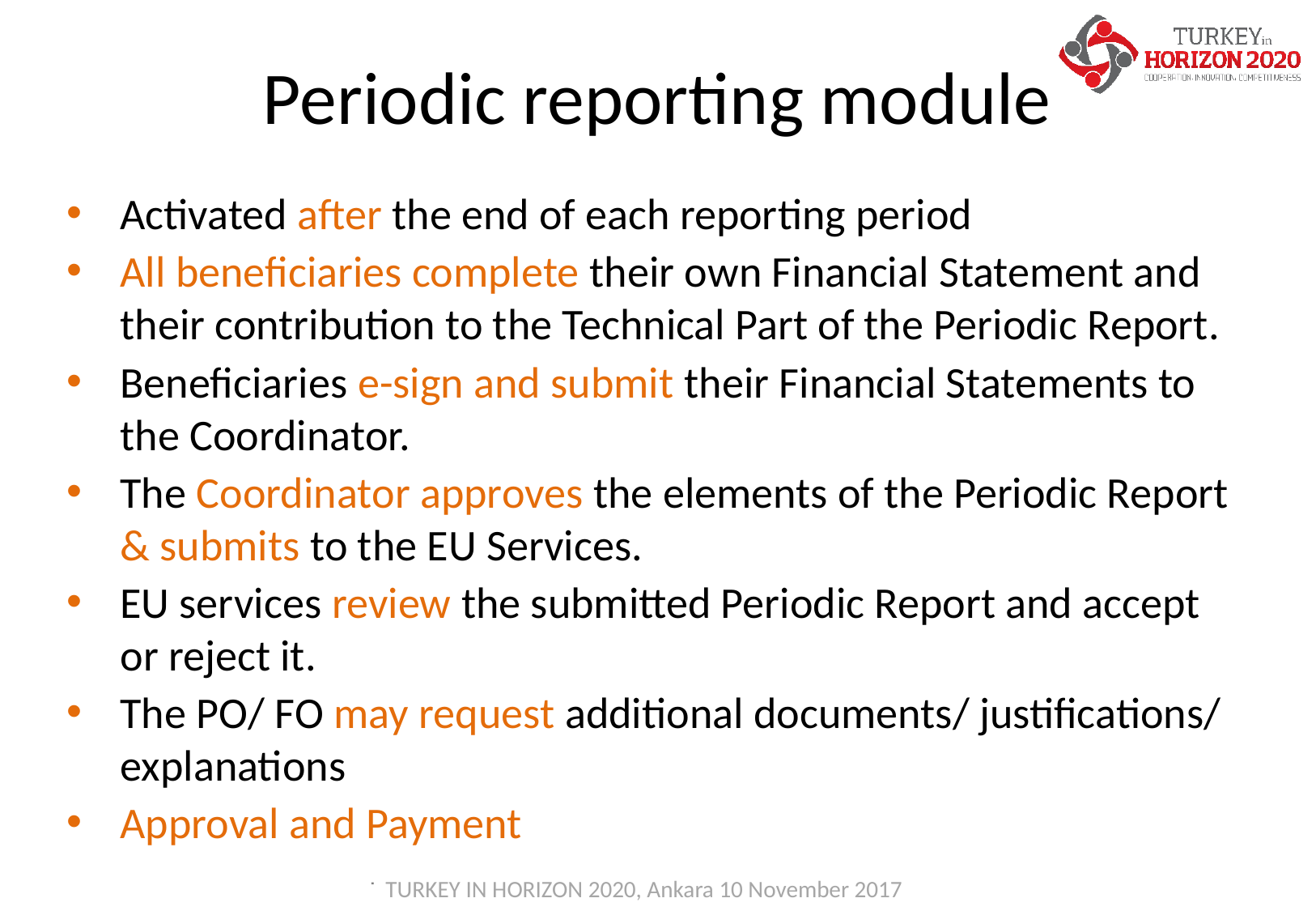

Periodic reporting module
Activated after the end of each reporting period
All beneficiaries complete their own Financial Statement and their contribution to the Technical Part of the Periodic Report.
Beneficiaries e-sign and submit their Financial Statements to the Coordinator.
The Coordinator approves the elements of the Periodic Report & submits to the EU Services.
EU services review the submitted Periodic Report and accept or reject it.
The PO/ FO may request additional documents/ justifications/ explanations
Approval and Payment